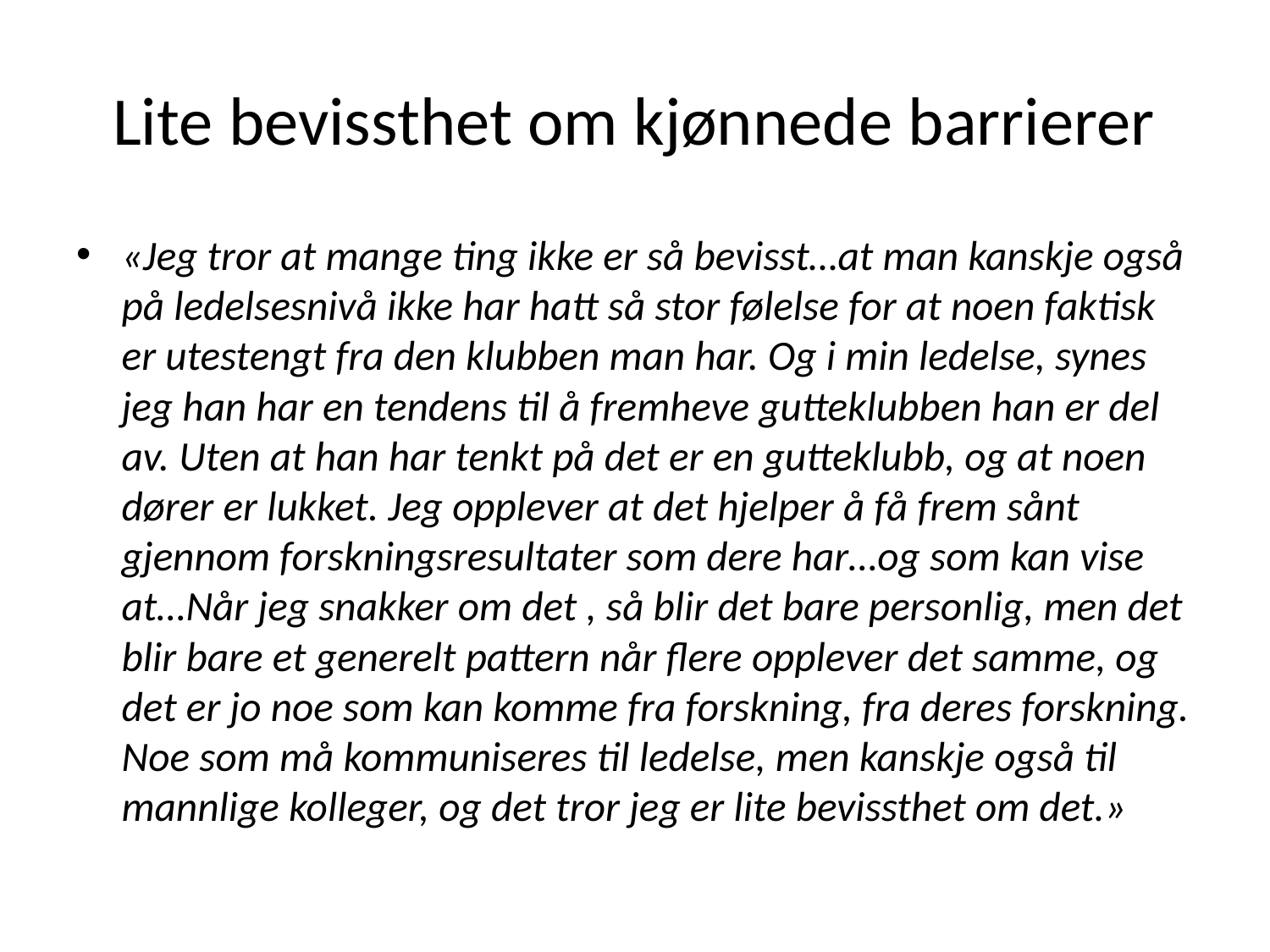

# Lite bevissthet om kjønnede barrierer
«Jeg tror at mange ting ikke er så bevisst…at man kanskje også på ledelsesnivå ikke har hatt så stor følelse for at noen faktisk er utestengt fra den klubben man har. Og i min ledelse, synes jeg han har en tendens til å fremheve gutteklubben han er del av. Uten at han har tenkt på det er en gutteklubb, og at noen dører er lukket. Jeg opplever at det hjelper å få frem sånt gjennom forskningsresultater som dere har…og som kan vise at…Når jeg snakker om det , så blir det bare personlig, men det blir bare et generelt pattern når flere opplever det samme, og det er jo noe som kan komme fra forskning, fra deres forskning. Noe som må kommuniseres til ledelse, men kanskje også til mannlige kolleger, og det tror jeg er lite bevissthet om det.»